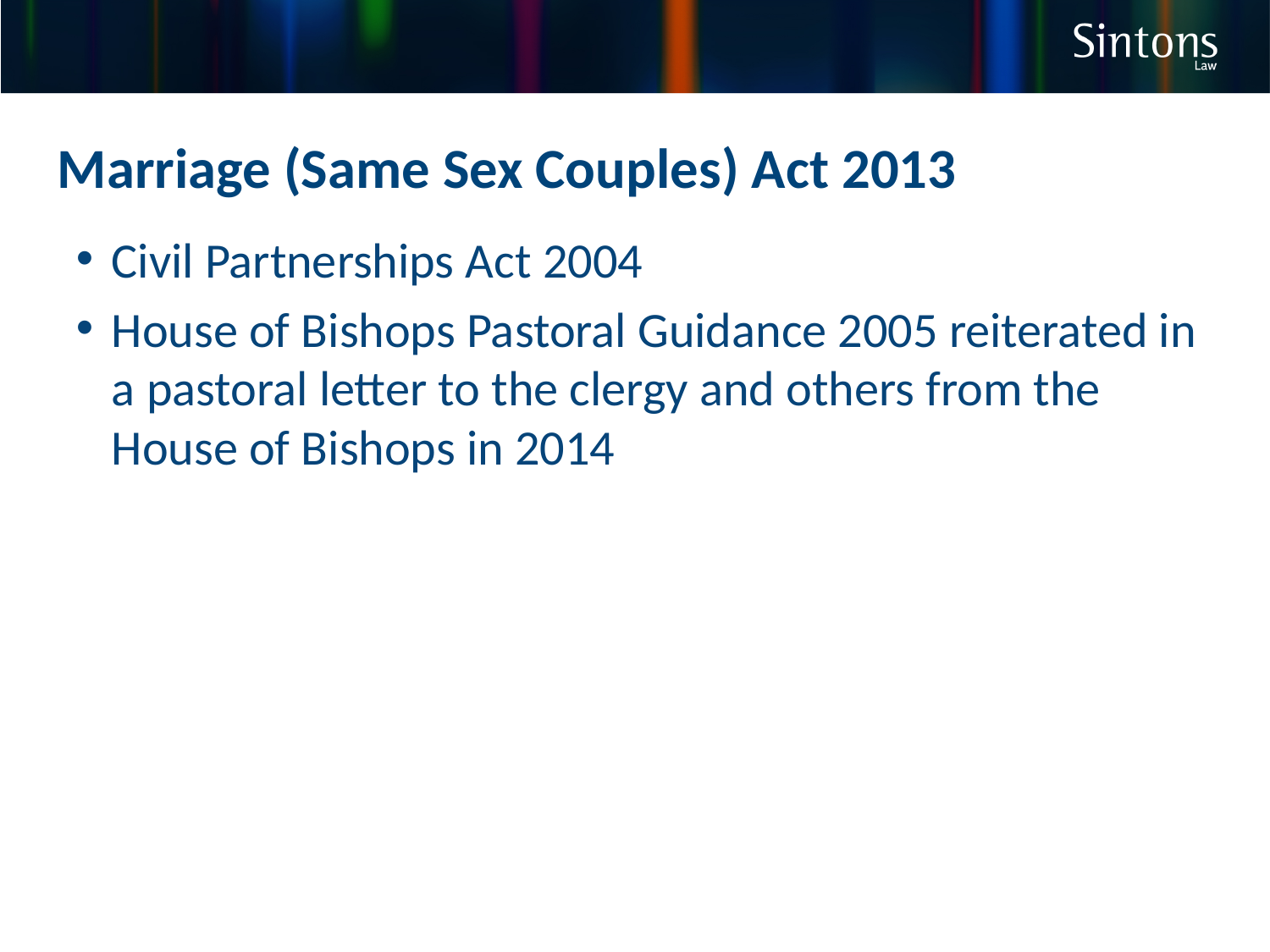

Marriage (Same Sex Couples) Act 2013
Civil Partnerships Act 2004
House of Bishops Pastoral Guidance 2005 reiterated in a pastoral letter to the clergy and others from the House of Bishops in 2014